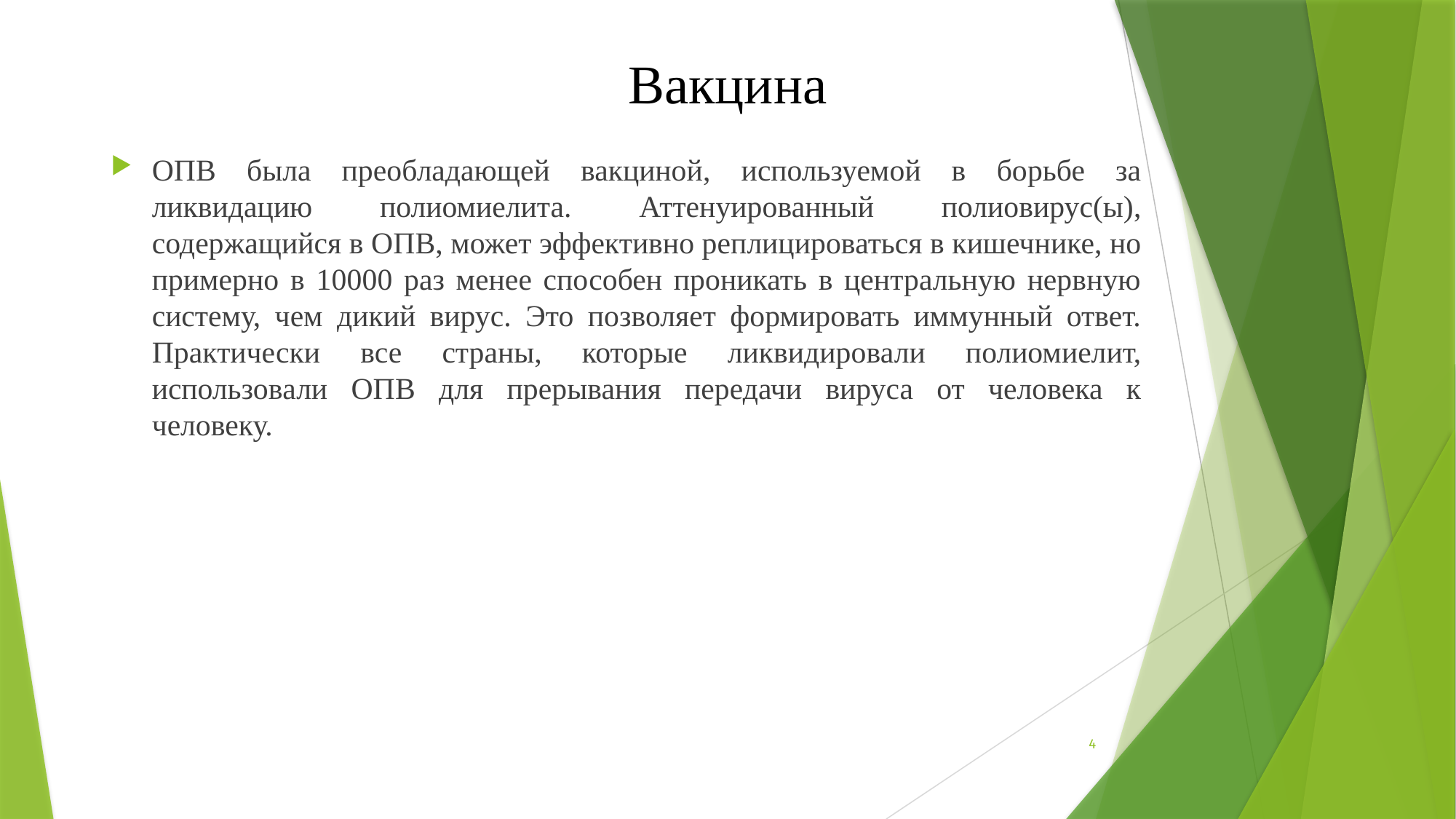

# Вакцина
ОПВ была преобладающей вакциной, используемой в борьбе за ликвидацию полиомиелита. Аттенуированный полиовирус(ы), содержащийся в ОПВ, может эффективно реплицироваться в кишечнике, но примерно в 10000 раз менее способен проникать в центральную нервную систему, чем дикий вирус. Это позволяет формировать иммунный ответ. Практически все страны, которые ликвидировали полиомиелит, использовали ОПВ для прерывания передачи вируса от человека к человеку.
4